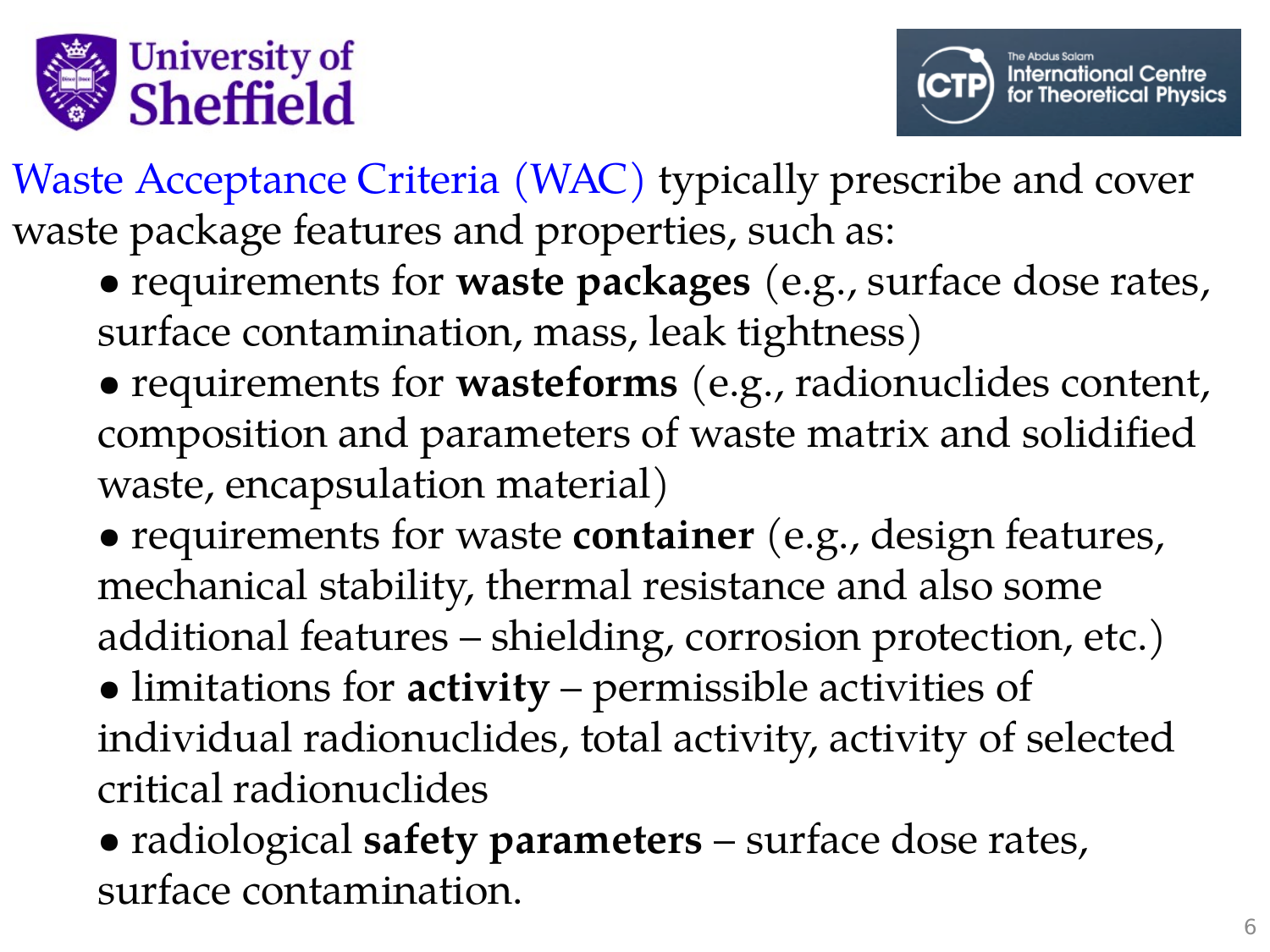

Waste Acceptance Criteria (WAC) typically prescribe and cover waste package features and properties, such as:
• requirements for waste packages (e.g., surface dose rates, surface contamination, mass, leak tightness)
• requirements for wasteforms (e.g., radionuclides content, composition and parameters of waste matrix and solidified waste, encapsulation material)
• requirements for waste container (e.g., design features, mechanical stability, thermal resistance and also some additional features – shielding, corrosion protection, etc.)
• limitations for activity – permissible activities of individual radionuclides, total activity, activity of selected critical radionuclides
• radiological safety parameters – surface dose rates, surface contamination.

6